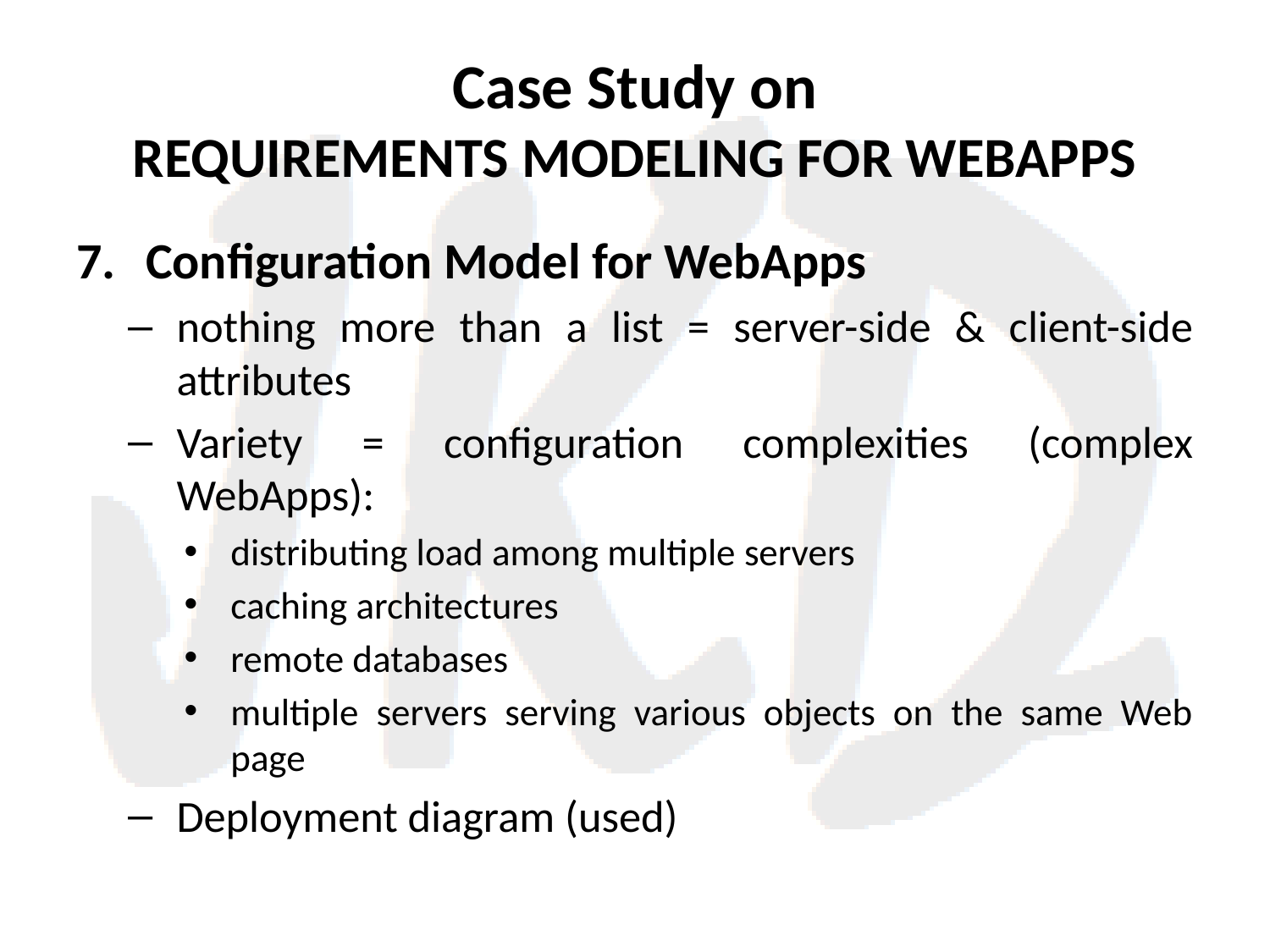

# Case Study on REQUIREMENTS MODELING FOR WEBAPPS
Configuration Model for WebApps
nothing more than a list = server-side & client-side attributes
Variety = configuration complexities (complex WebApps):
distributing load among multiple servers
caching architectures
remote databases
multiple servers serving various objects on the same Web page
Deployment diagram (used)